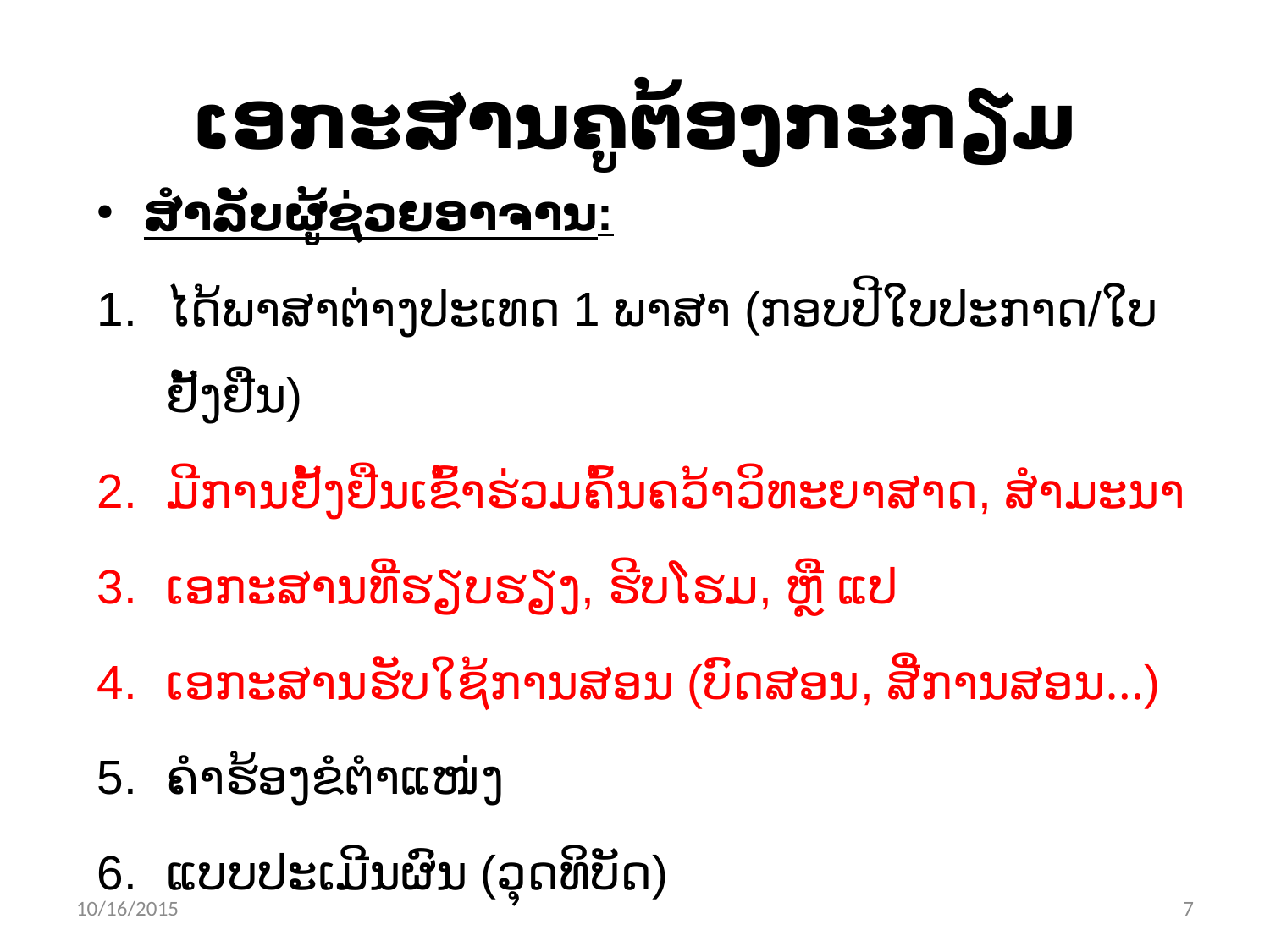

# ​ເອ​ກະ​ສານ​​ຄູ​ຕ້ອງ​ກະ​ກຽມ
ສຳ​ລັບ​ຜູ້​ຊ່ວຍ​ອາ​ຈານ:
ໄດ້​ພາ​ສາ​ຕ່າງ​ປະ​ເທດ 1 ພາ​ສາ (ກອບ​ປີ​ໃບ​ປະ​ກາດ/ໃບຢັ້ງ​ຢືນ)
ມີ​ການຢັ້ງ​ຢືນ​ເຂົ້າ​ຮ່ວມ​ຄົ້ນ​ຄວ້າ​ວິ​ທະ​ຍາ​ສາ​ດ, ສຳ​ມະ​ນາ
ເອ​ກະ​ສານ​ທີ່​ຮຽບ​ຮຽງ, ຮີບ​ໂຮມ, ຫຼື ແປ
ເອ​ກະ​ສານ​ຮັບ​ໃຊ້​ການ​ສອນ (ບົດ​ສອນ, ສື່​ການ​ສອນ…)
ຄຳ​ຮ້ອງຂໍ​ຕຳ​ແໜ່ງ​
ແບບ​ປະ​ເມີນ​ຜົນ (ວຸດ​ທິ​ບັດ)
10/16/2015
7